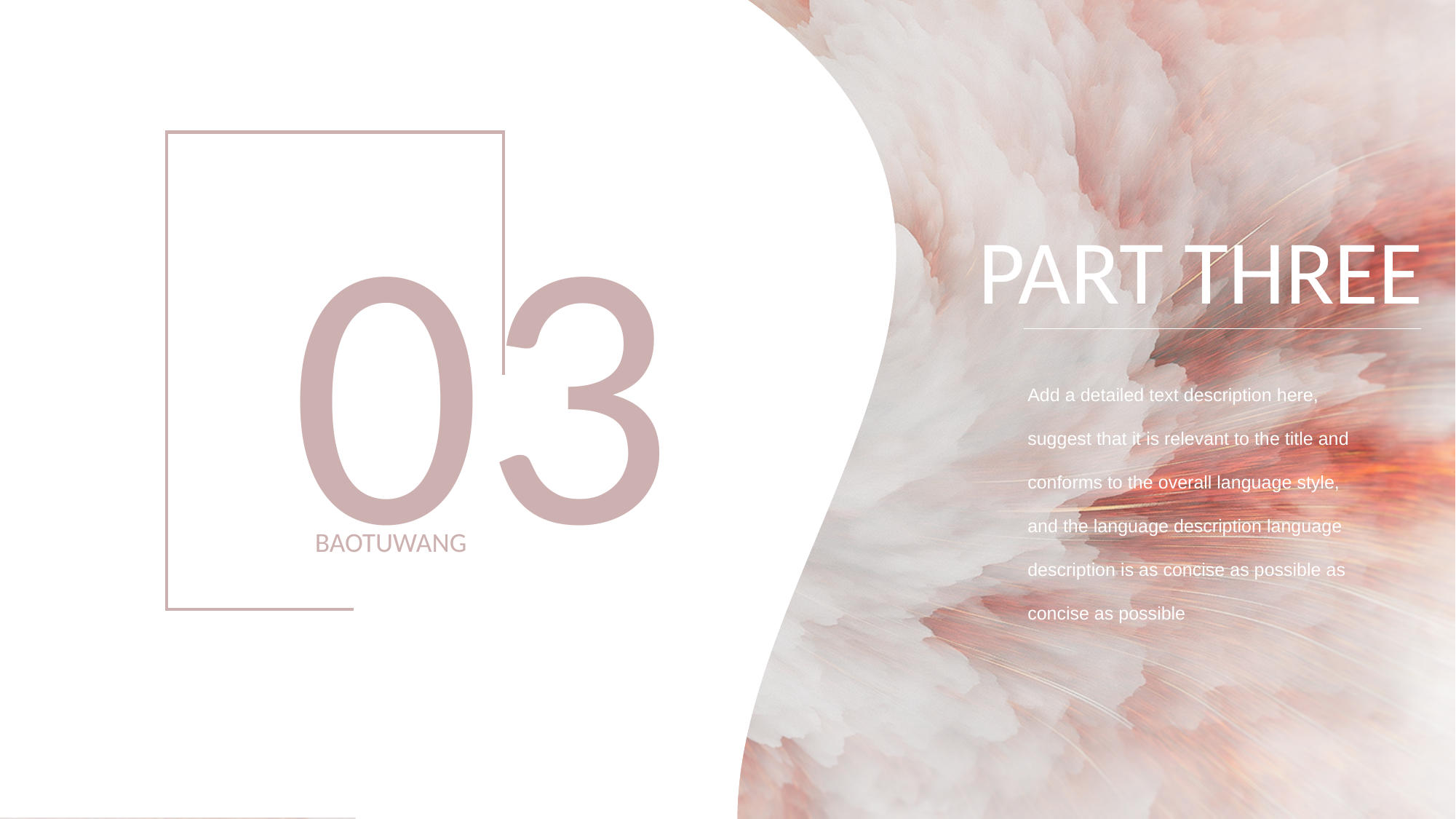

03
PART THREE
Add a detailed text description here, suggest that it is relevant to the title and conforms to the overall language style, and the language description language description is as concise as possible as concise as possible
BAOTUWANG